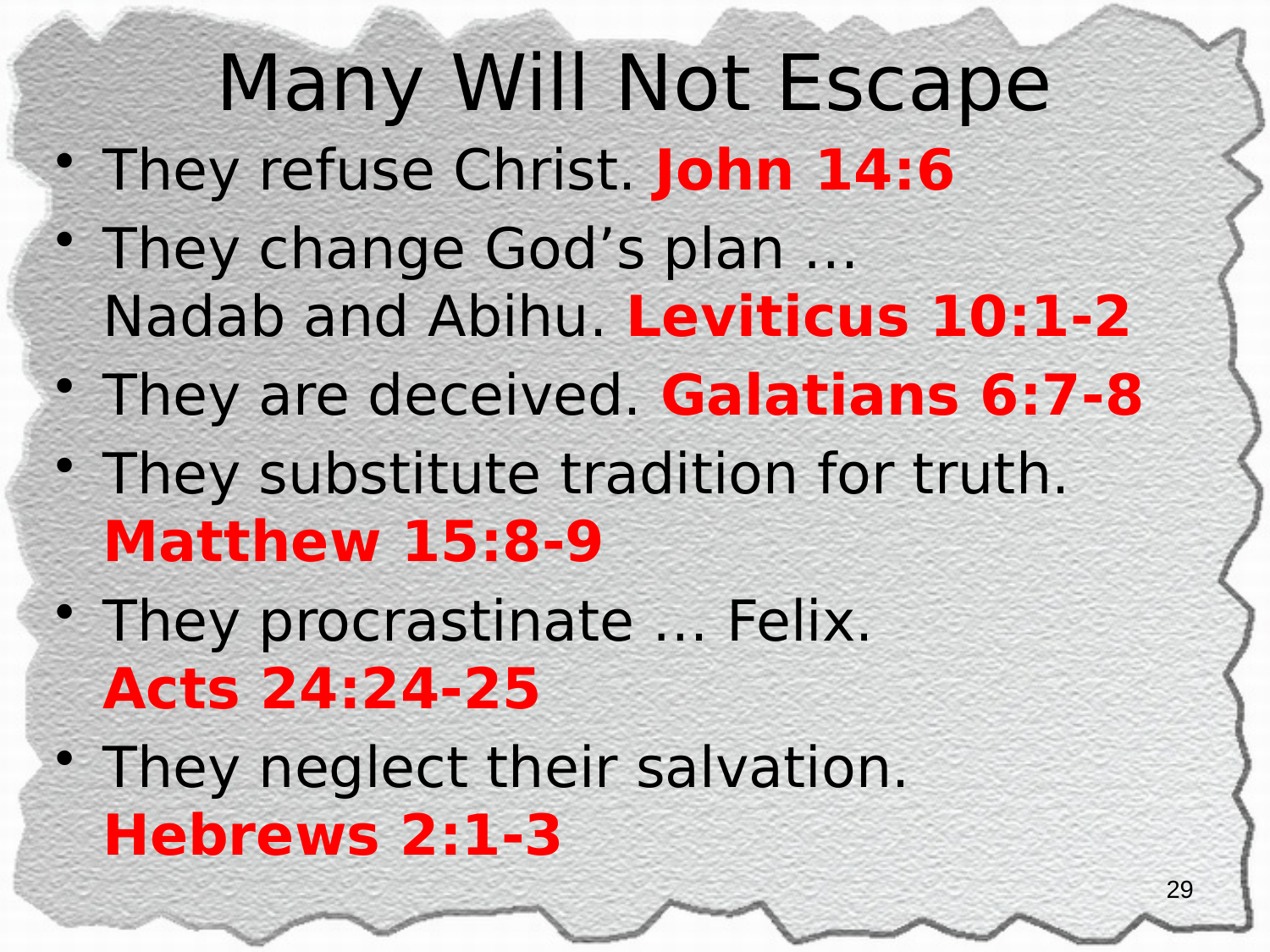

# Many Will Not Escape
They refuse Christ. John 14:6
They change God’s plan …
Nadab and Abihu. Leviticus 10:1-2
They are deceived. Galatians 6:7-8
They substitute tradition for truth.
Matthew 15:8-9
They procrastinate … Felix.
Acts 24:24-25
They neglect their salvation.
Hebrews 2:1-3
29